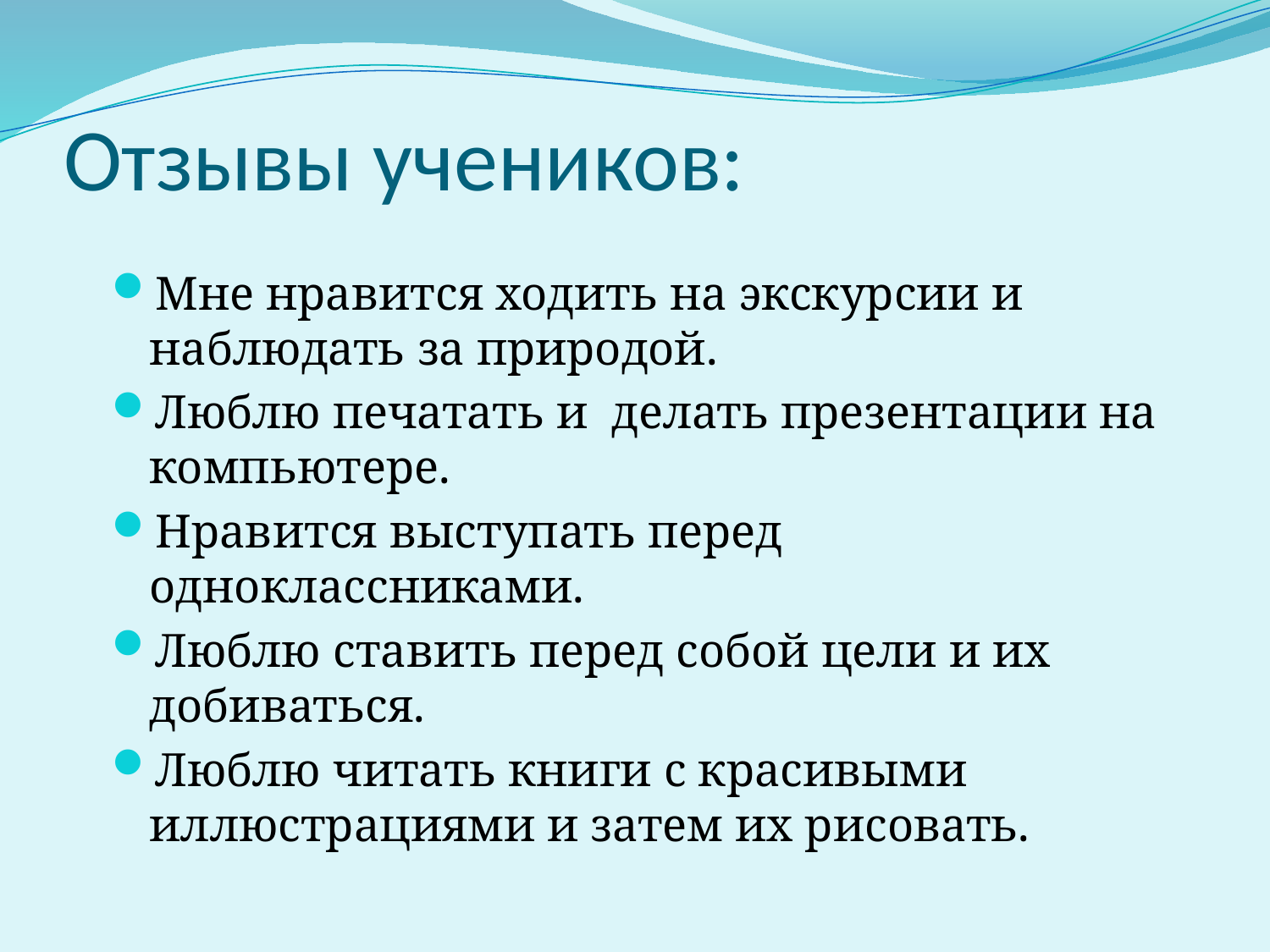

# Отзывы учеников:
Мне нравится ходить на экскурсии и наблюдать за природой.
Люблю печатать и  делать презентации на компьютере.
Нравится выступать перед одноклассниками.
Люблю ставить перед собой цели и их добиваться.
Люблю читать книги с красивыми иллюстрациями и затем их рисовать.